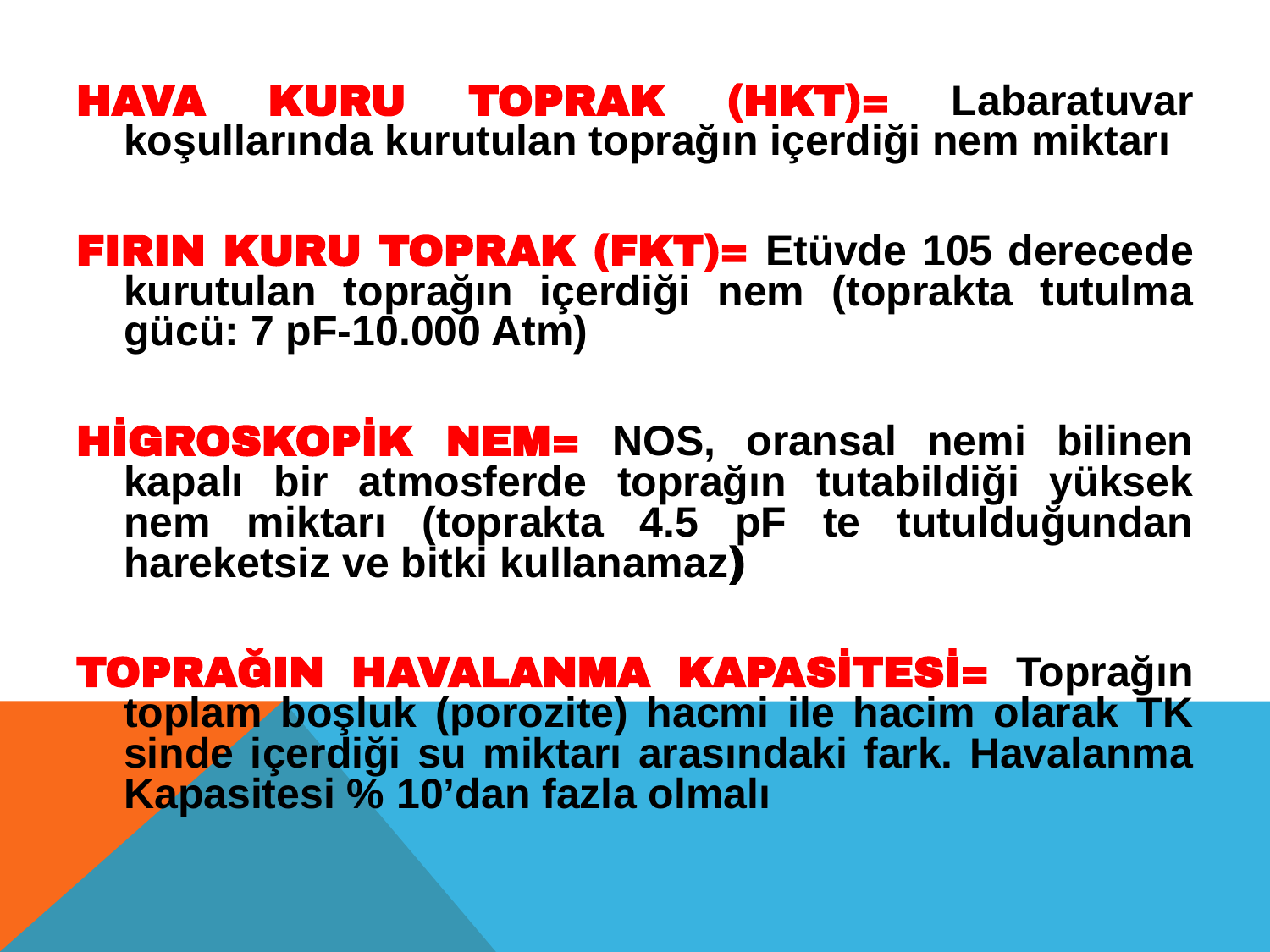

HAVA KURU TOPRAK (HKT)= Labaratuvar koşullarında kurutulan toprağın içerdiği nem miktarı

FIRIN KURU TOPRAK (FKT)= Etüvde 105 derecede kurutulan toprağın içerdiği nem (toprakta tutulma gücü: 7 pF-10.000 Atm)

HİGROSKOPİK NEM= NOS, oransal nemi bilinen kapalı bir atmosferde toprağın tutabildiği yüksek nem miktarı (toprakta 4.5 pF te tutulduğundan hareketsiz ve bitki kullanamaz)

TOPRAĞIN HAVALANMA KAPASİTESİ= Toprağın toplam boşluk (porozite) hacmi ile hacim olarak TK sinde içerdiği su miktarı arasındaki fark. Havalanma Kapasitesi % 10’dan fazla olmalı